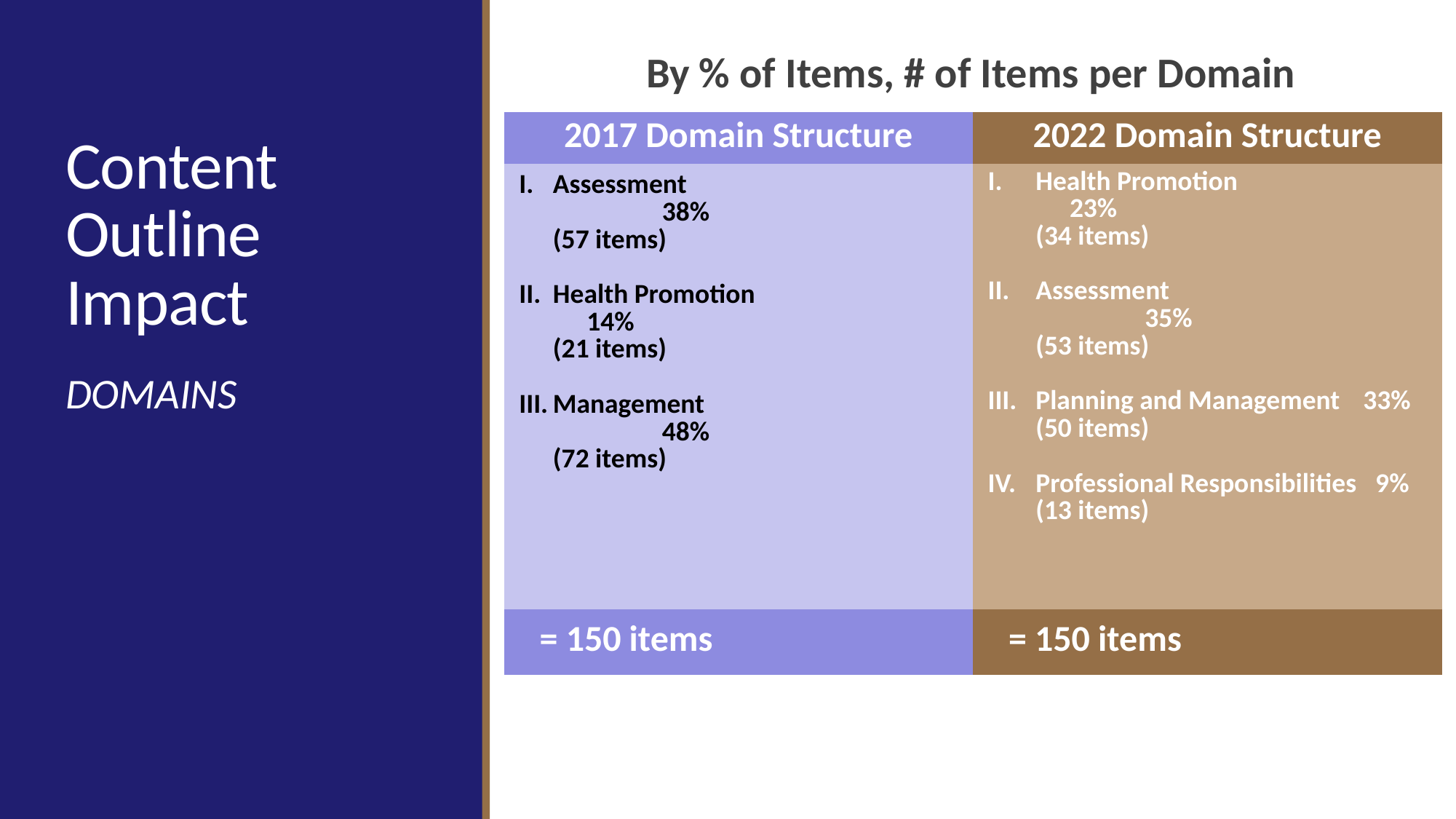

By % of Items, # of Items per Domain
# Content Outline Impact
| 2017 Domain Structure | 2022 Domain Structure |
| --- | --- |
| Assessment 38% (57 items) Health Promotion 14% (21 items) Management 48% (72 items) | Health Promotion 23% (34 items) Assessment 35% (53 items) Planning and Management 33% (50 items) Professional Responsibilities 9% (13 items) |
| = 150 items | = 150 items |
DOMAINS